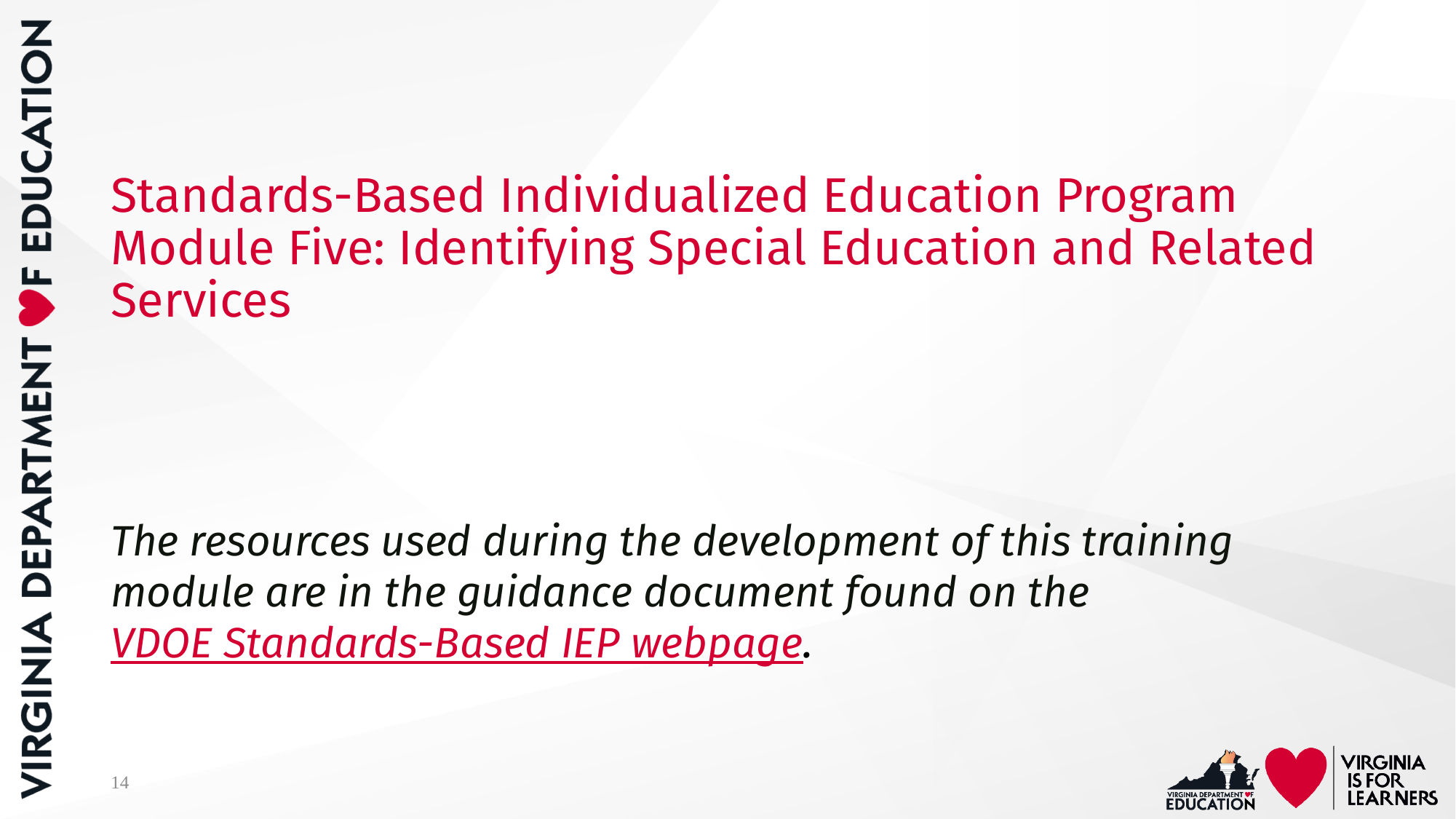

# Standards-Based Individualized Education Program Module Five: Identifying Special Education and Related Services
The resources used during the development of this training module are in the guidance document found on the VDOE Standards-Based IEP webpage.

14